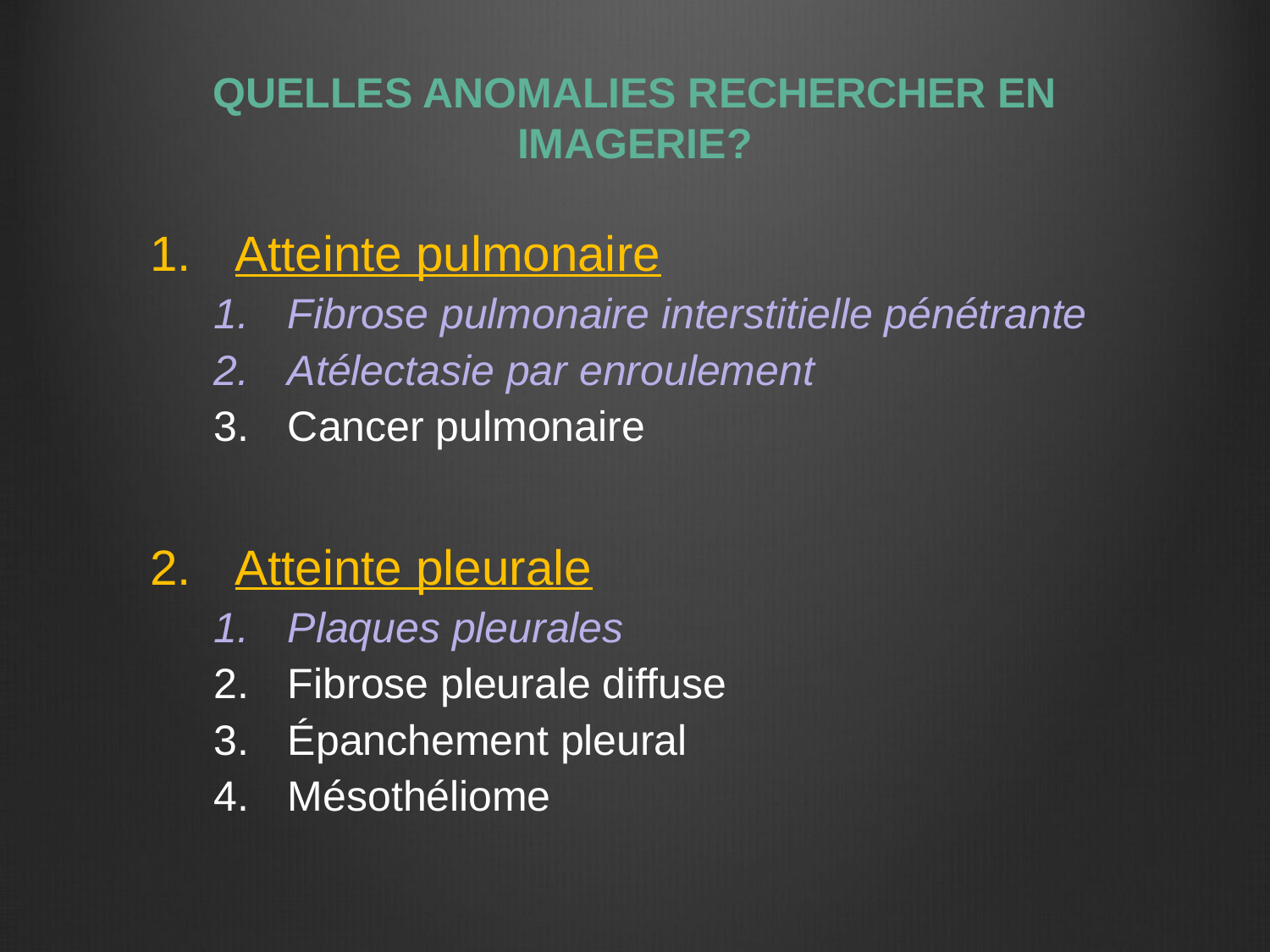

# QUELLES ANOMALIES RECHERCHER EN IMAGERIE?
Atteinte pulmonaire
Fibrose pulmonaire interstitielle pénétrante
Atélectasie par enroulement
Cancer pulmonaire

Atteinte pleurale
Plaques pleurales
Fibrose pleurale diffuse
Épanchement pleural
Mésothéliome